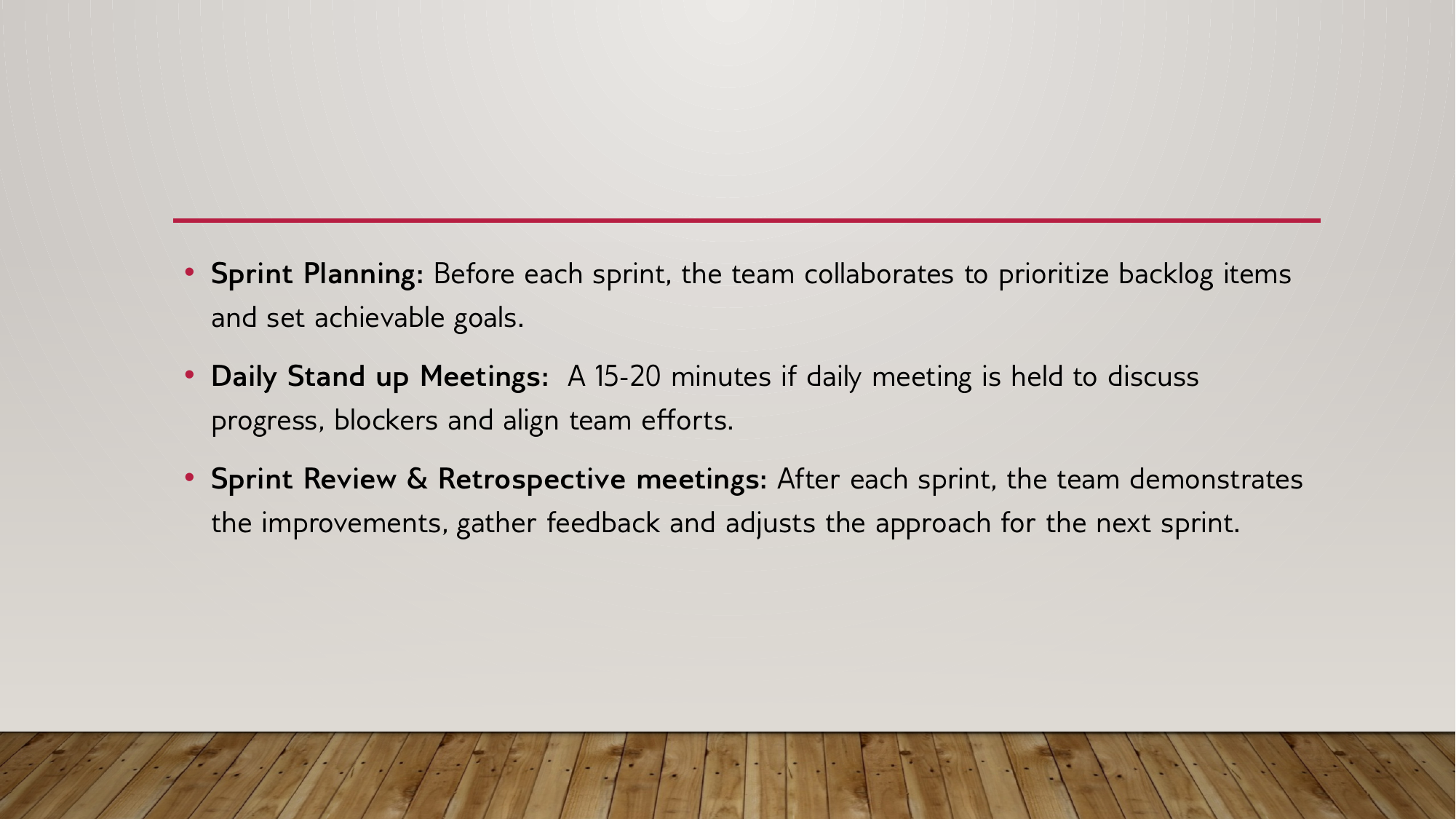

Sprint Planning: Before each sprint, the team collaborates to prioritize backlog items and set achievable goals.
Daily Stand up Meetings:  A 15-20 minutes if daily meeting is held to discuss progress, blockers and align team efforts.
Sprint Review & Retrospective meetings: After each sprint, the team demonstrates the improvements, gather feedback and adjusts the approach for the next sprint.